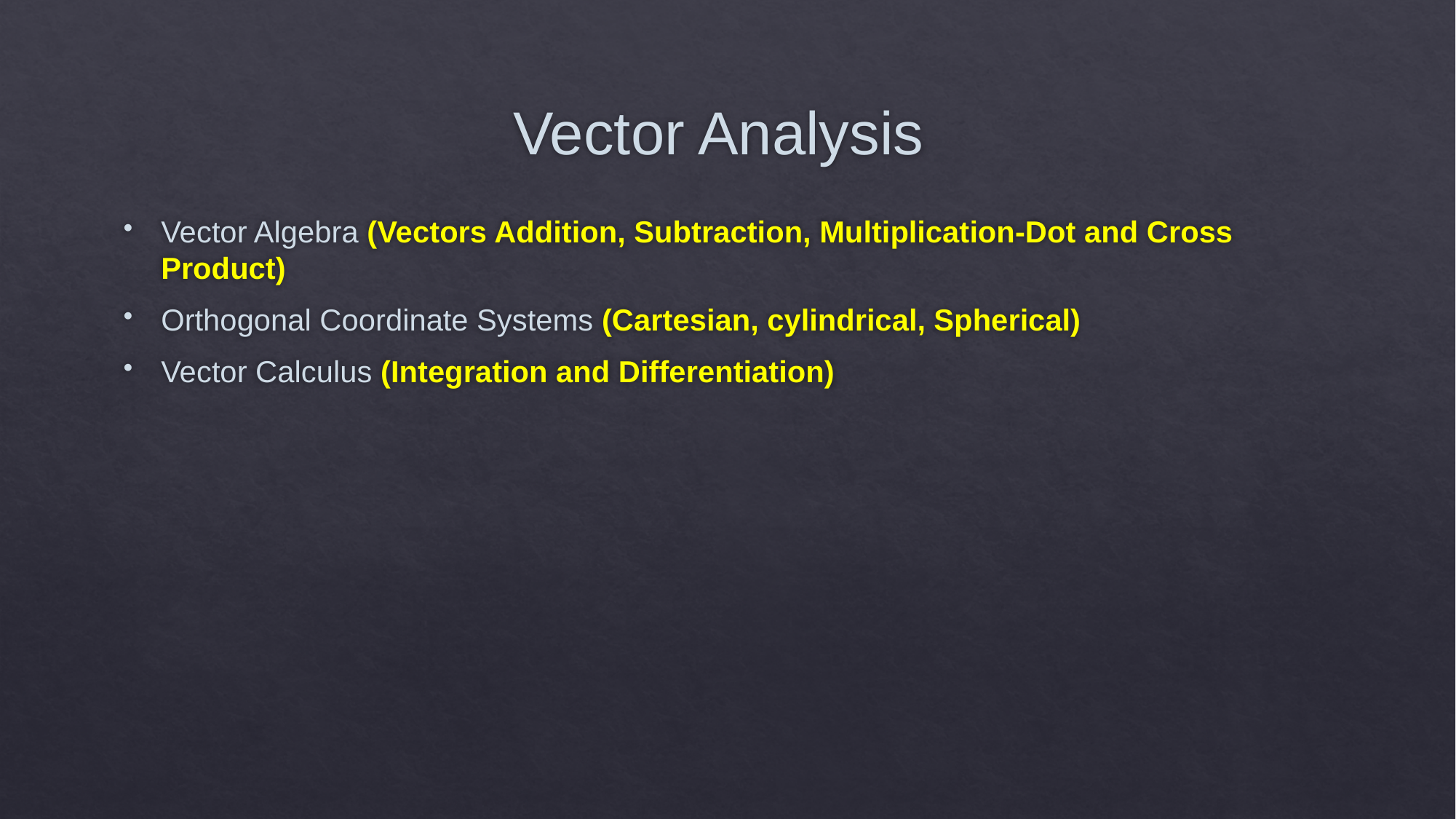

# Vector Analysis
Vector Algebra (Vectors Addition, Subtraction, Multiplication-Dot and Cross Product)
Orthogonal Coordinate Systems (Cartesian, cylindrical, Spherical)
Vector Calculus (Integration and Differentiation)